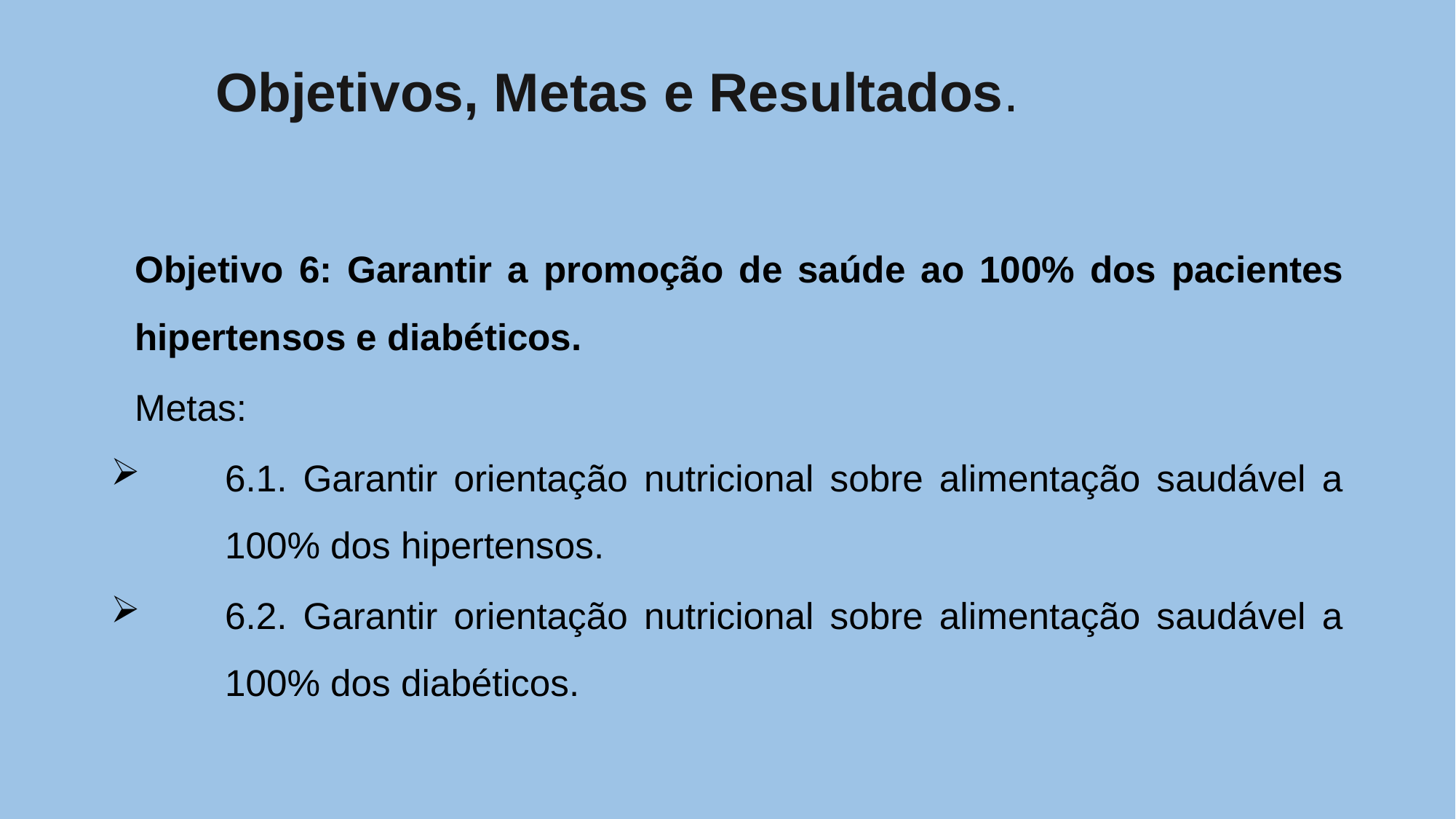

# Objetivos, Metas e Resultados.
Objetivo 6: Garantir a promoção de saúde ao 100% dos pacientes hipertensos e diabéticos.
Metas:
6.1. Garantir orientação nutricional sobre alimentação saudável a 100% dos hipertensos.
6.2. Garantir orientação nutricional sobre alimentação saudável a 100% dos diabéticos.